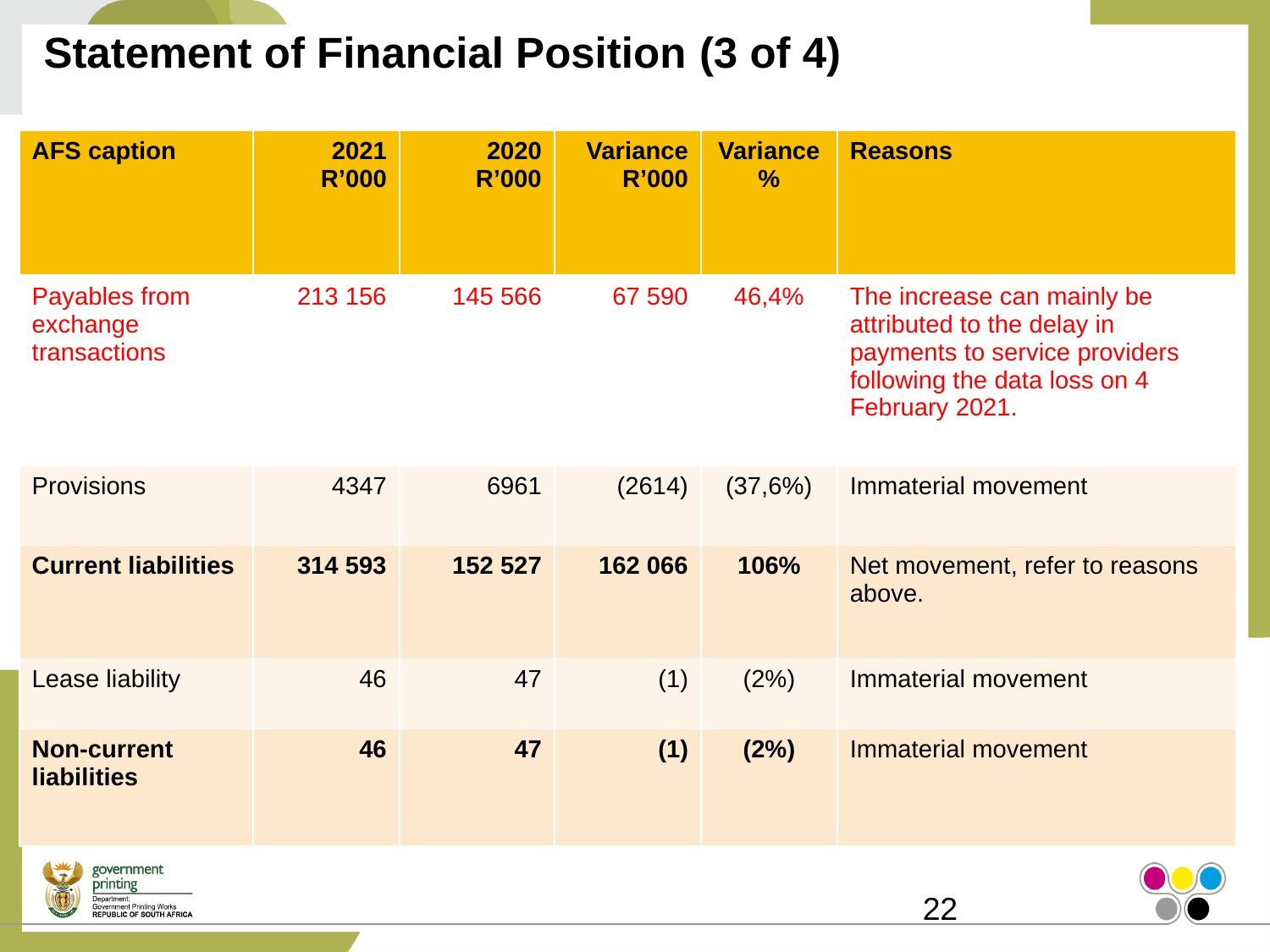

# Statement of Financial Position (3 of 4)

| AFS caption | 2021 R’000 | 2020 R’000 | Variance R’000 | Variance % | Reasons |
| --- | --- | --- | --- | --- | --- |
| Payables from exchange transactions | 213 156 | 145 566 | 67 590 | 46,4% | The increase can mainly be attributed to the delay in payments to service providers following the data loss on 4 February 2021. |
| Provisions | 4347 | 6961 | (2614) | (37,6%) | Immaterial movement |
| Current liabilities | 314 593 | 152 527 | 162 066 | 106% | Net movement, refer to reasons above. |
| Lease liability | 46 | 47 | (1) | (2%) | Immaterial movement |
| Non-current liabilities | 46 | 47 | (1) | (2%) | Immaterial movement |
22